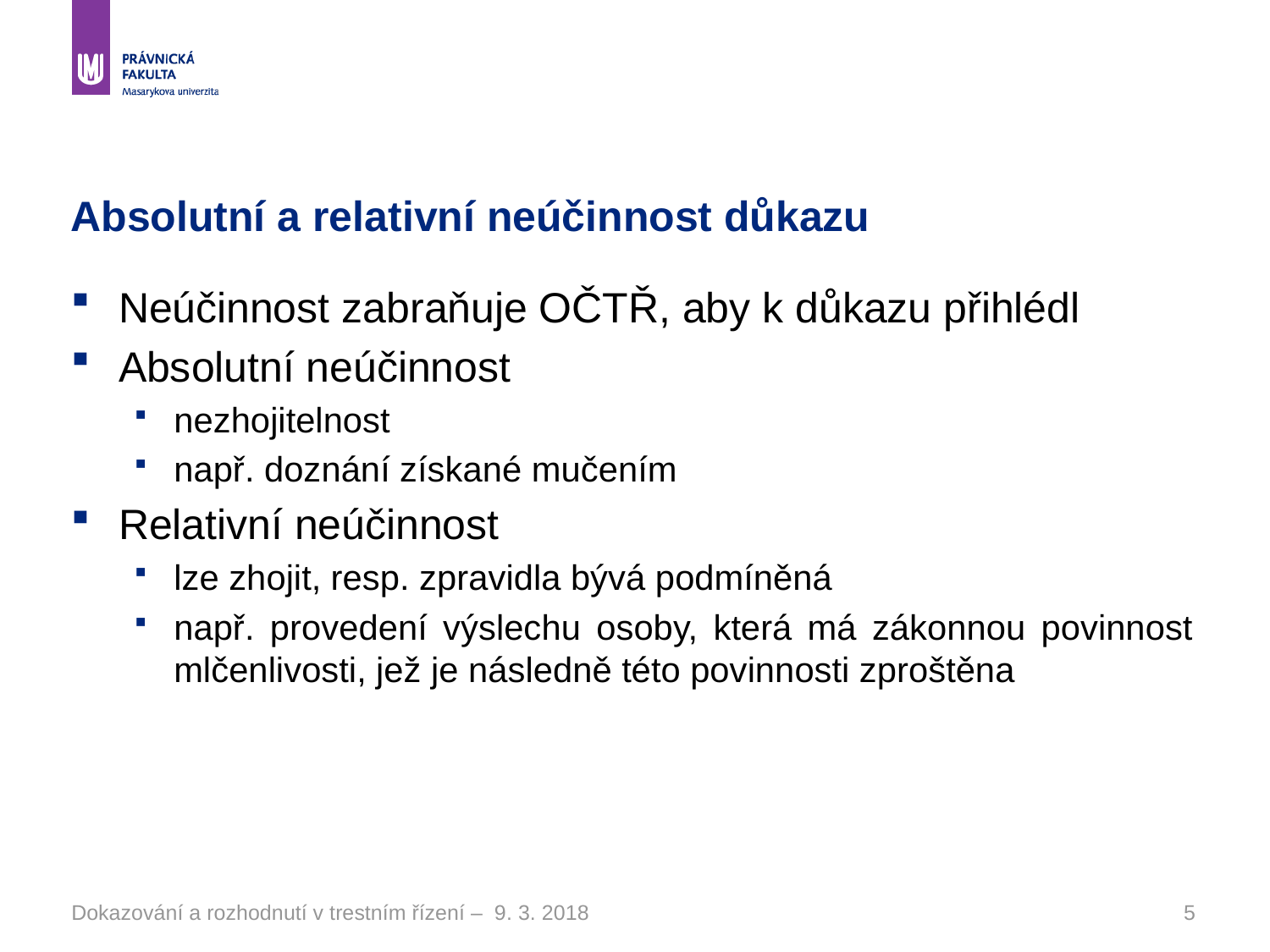

# Absolutní a relativní neúčinnost důkazu
Neúčinnost zabraňuje OČTŘ, aby k důkazu přihlédl
Absolutní neúčinnost
nezhojitelnost
např. doznání získané mučením
Relativní neúčinnost
lze zhojit, resp. zpravidla bývá podmíněná
např. provedení výslechu osoby, která má zákonnou povinnost mlčenlivosti, jež je následně této povinnosti zproštěna

Dokazování a rozhodnutí v trestním řízení –  9. 3. 2018
5